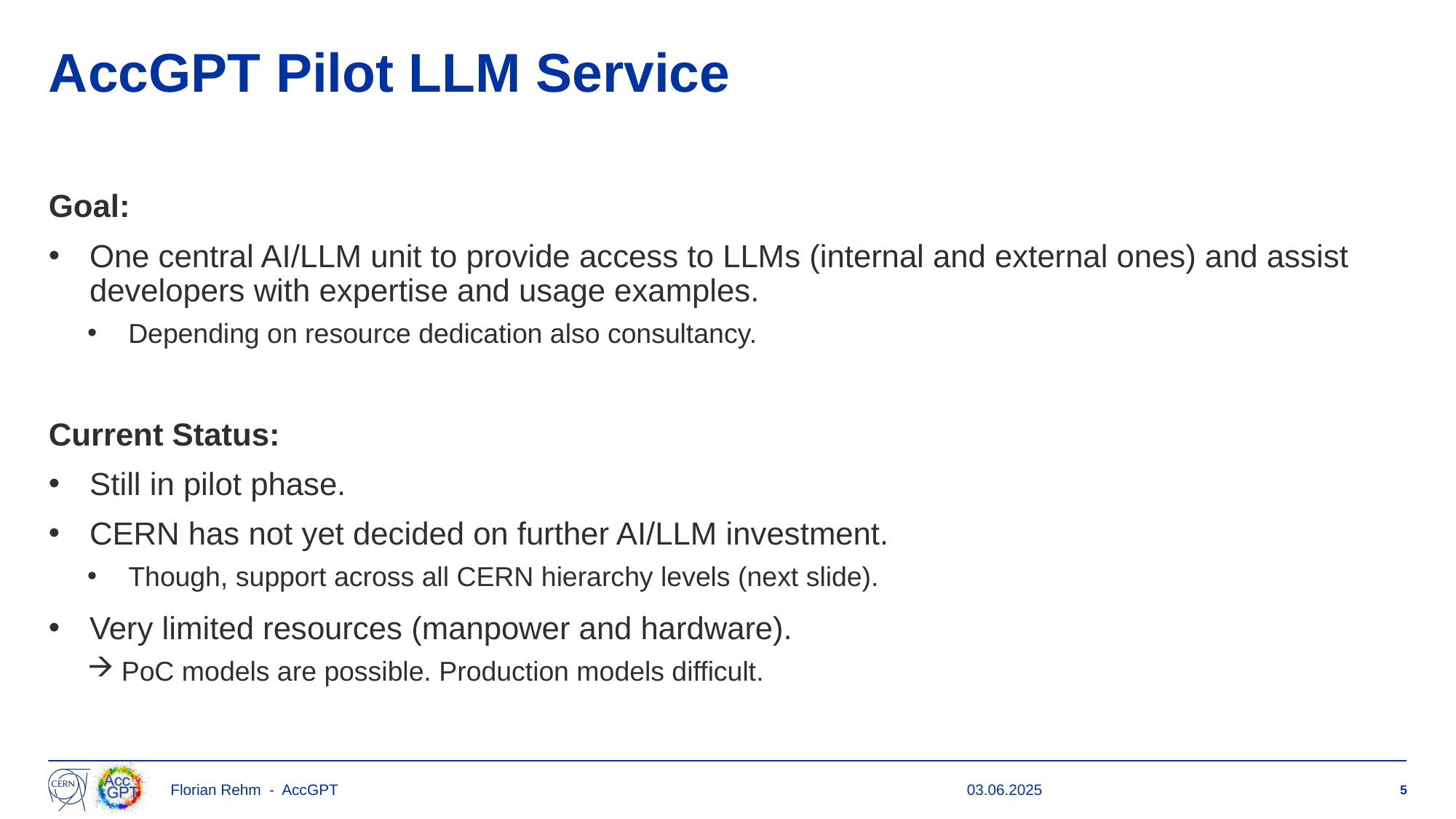

# AccGPT Pilot LLM Service
Goal:
One central AI/LLM unit to provide access to LLMs (internal and external ones) and assist developers with expertise and usage examples.
Depending on resource dedication also consultancy.

Current Status:
Still in pilot phase.
CERN has not yet decided on further AI/LLM investment.
Though, support across all CERN hierarchy levels (next slide).
Very limited resources (manpower and hardware).
PoC models are possible. Production models difficult.

Florian Rehm  -  AccGPT
03.06.2025
5